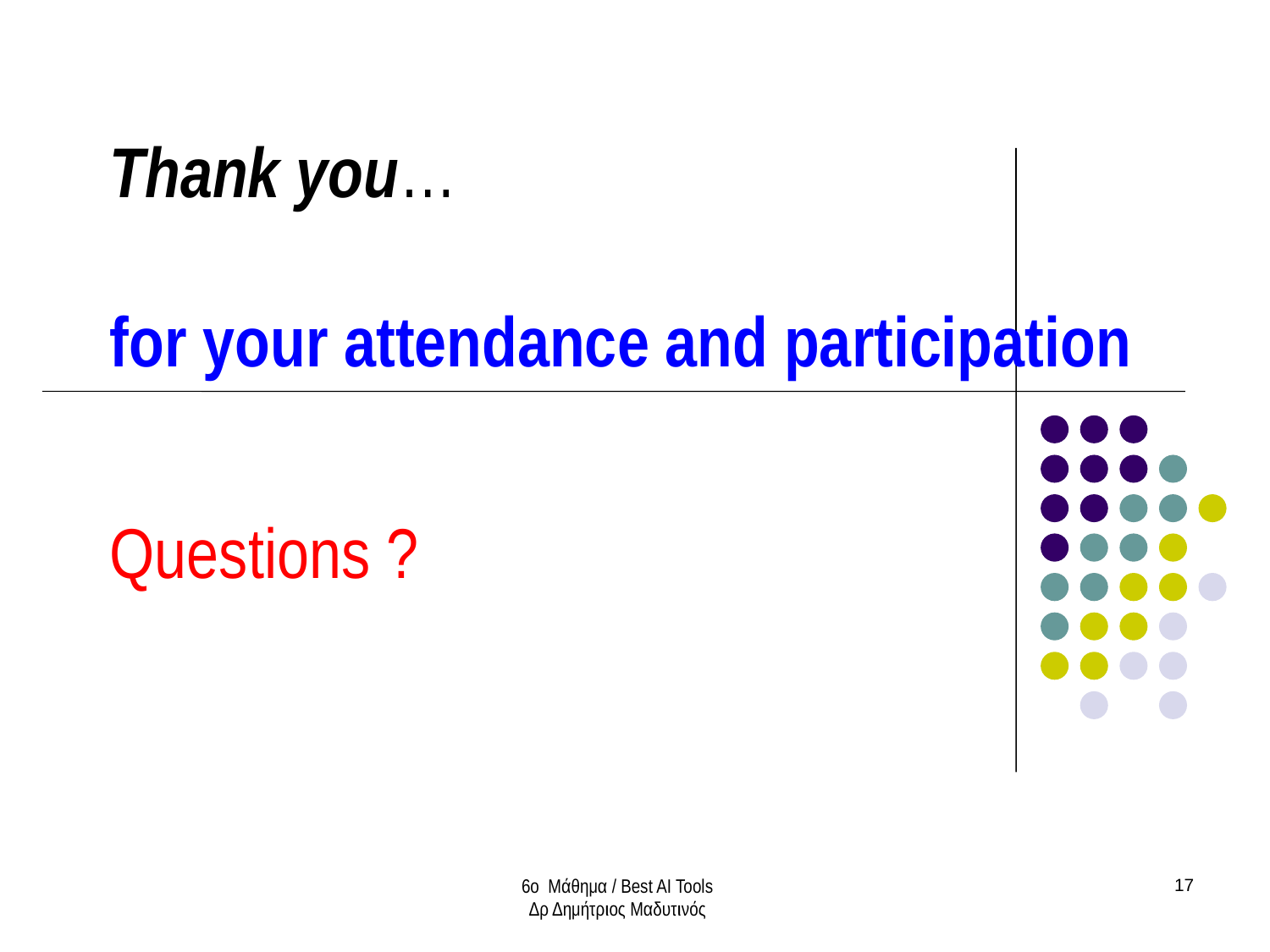

Thank you…

for your attendance and participation

Questions ?

6ο  Μάθημα / Best AI Tools
Δρ Δημήτριος Μαδυτινός
17